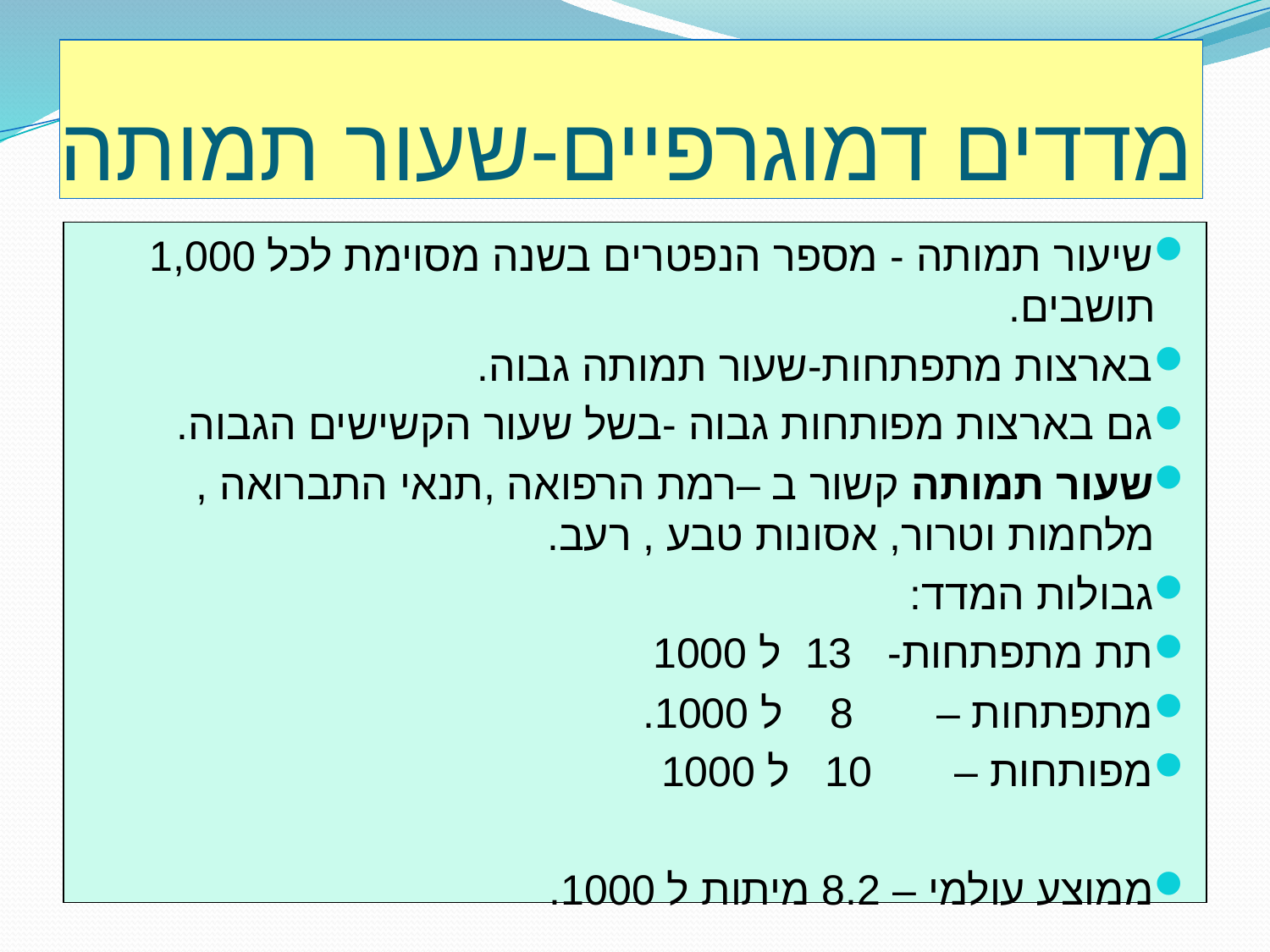

# מדדים דמוגרפיים-שעור תמותה
שיעור תמותה - מספר הנפטרים בשנה מסוימת לכל 1,000 תושבים.
בארצות מתפתחות-שעור תמותה גבוה.
גם בארצות מפותחות גבוה -בשל שעור הקשישים הגבוה.
שעור תמותה קשור ב –רמת הרפואה ,תנאי התברואה ,מלחמות וטרור, אסונות טבע , רעב.
גבולות המדד:
תת מתפתחות-   13  ל 1000
מתפתחות –       8    ל 1000.
מפותחות –       10   ל 1000

ממוצע עולמי – 8.2 מיתות ל 1000.